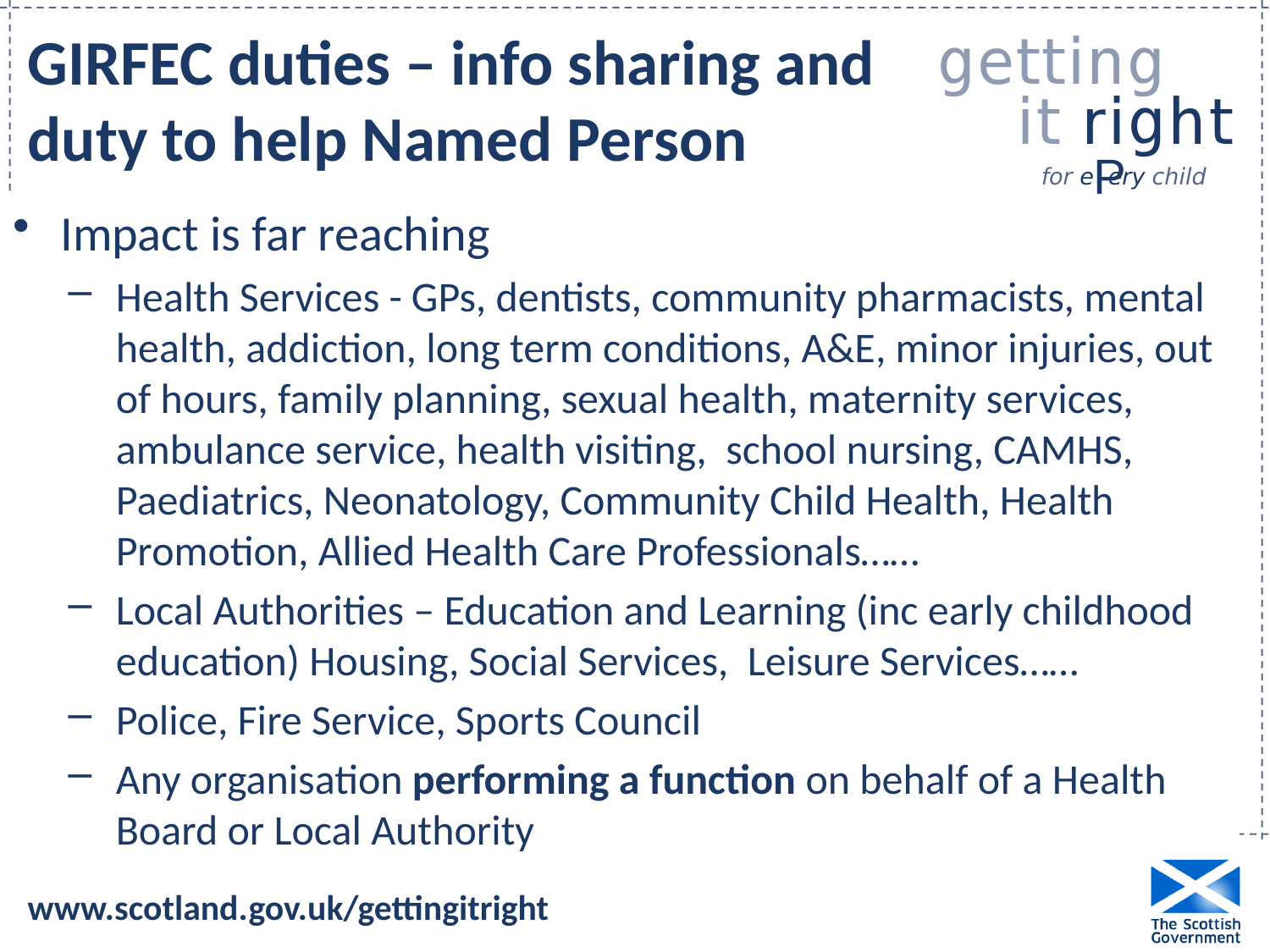

# GIRFEC duties – info sharing and duty to help Named Person
Impact is far reaching
Health Services - GPs, dentists, community pharmacists, mental health, addiction, long term conditions, A&E, minor injuries, out of hours, family planning, sexual health, maternity services, ambulance service, health visiting,  school nursing, CAMHS, Paediatrics, Neonatology, Community Child Health, Health Promotion, Allied Health Care Professionals……
Local Authorities – Education and Learning (inc early childhood education) Housing, Social Services,  Leisure Services……
Police, Fire Service, Sports Council
Any organisation performing a function on behalf of a Health Board or Local Authority
www.scotland.gov.uk/gettingitright